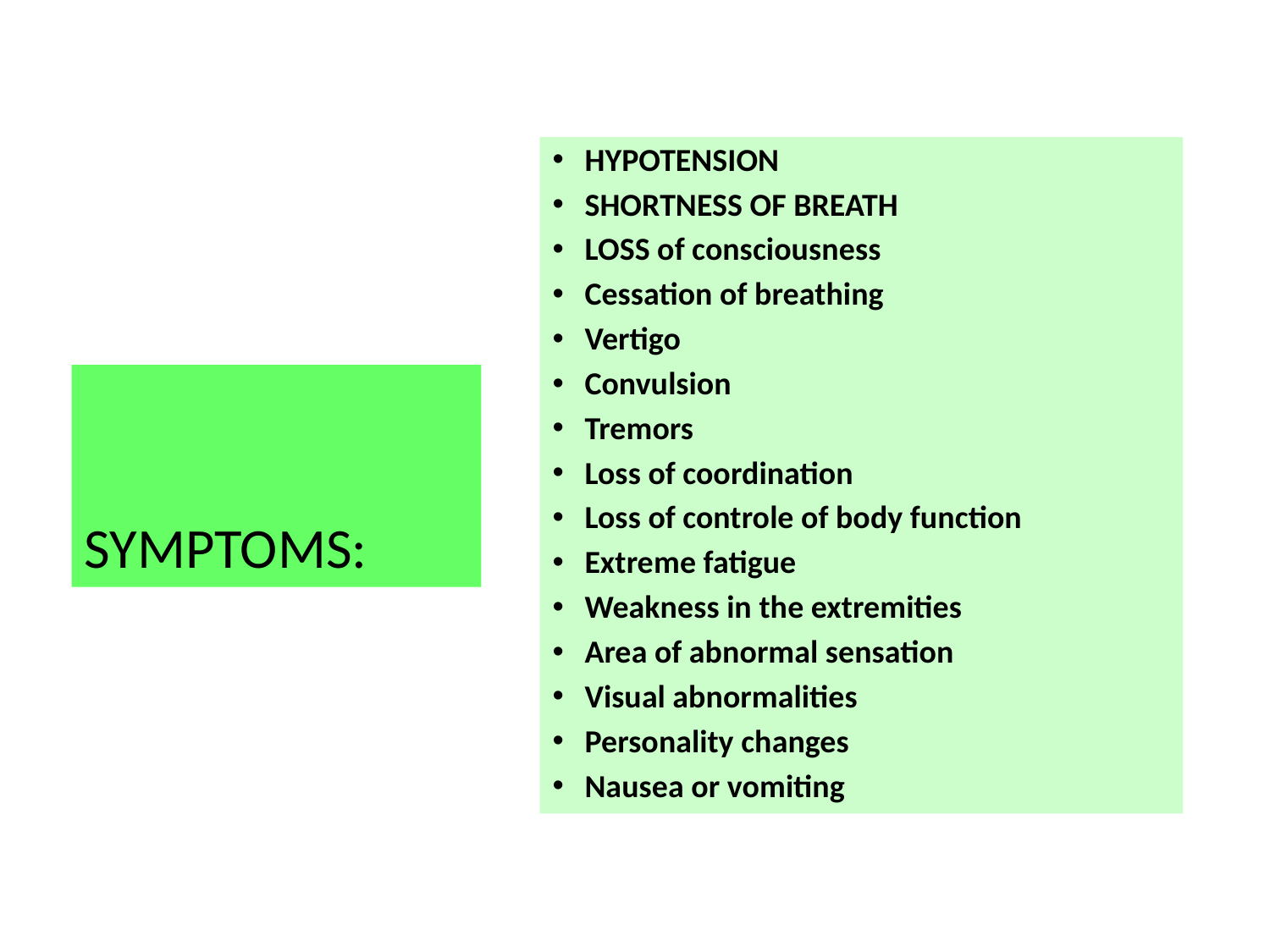

HYPOTENSION
SHORTNESS OF BREATH
LOSS of consciousness
Cessation of breathing
Vertigo
Convulsion
Tremors
Loss of coordination
Loss of controle of body function
Extreme fatigue
Weakness in the extremities
Area of abnormal sensation
Visual abnormalities
Personality changes
Nausea or vomiting
# SYMPTOMS: